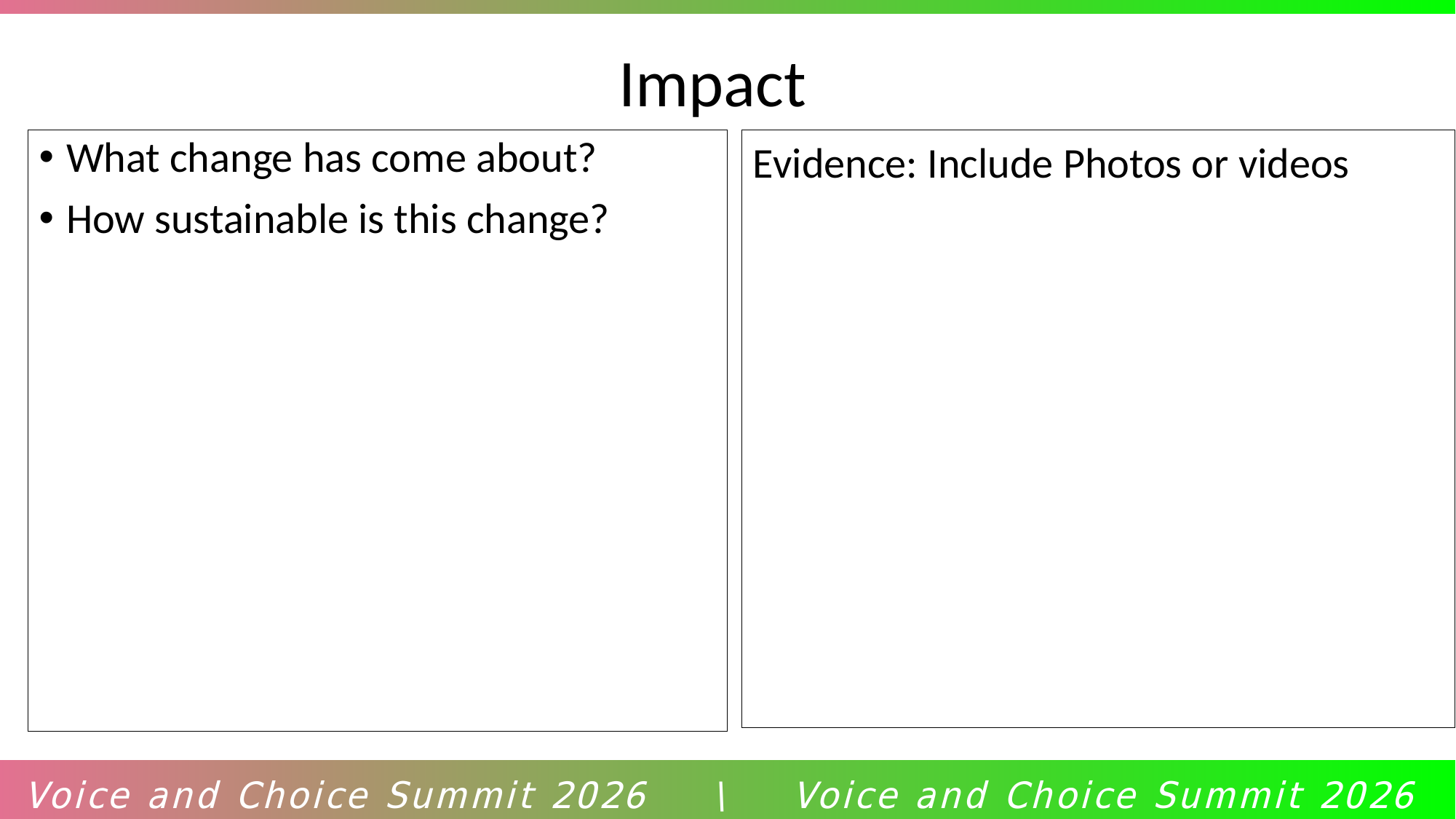

Impact
What change has come about?
How sustainable is this change?
Evidence: Include Photos or videos

Voice and Choice Summit 2026    \    Voice and Choice Summit 2026